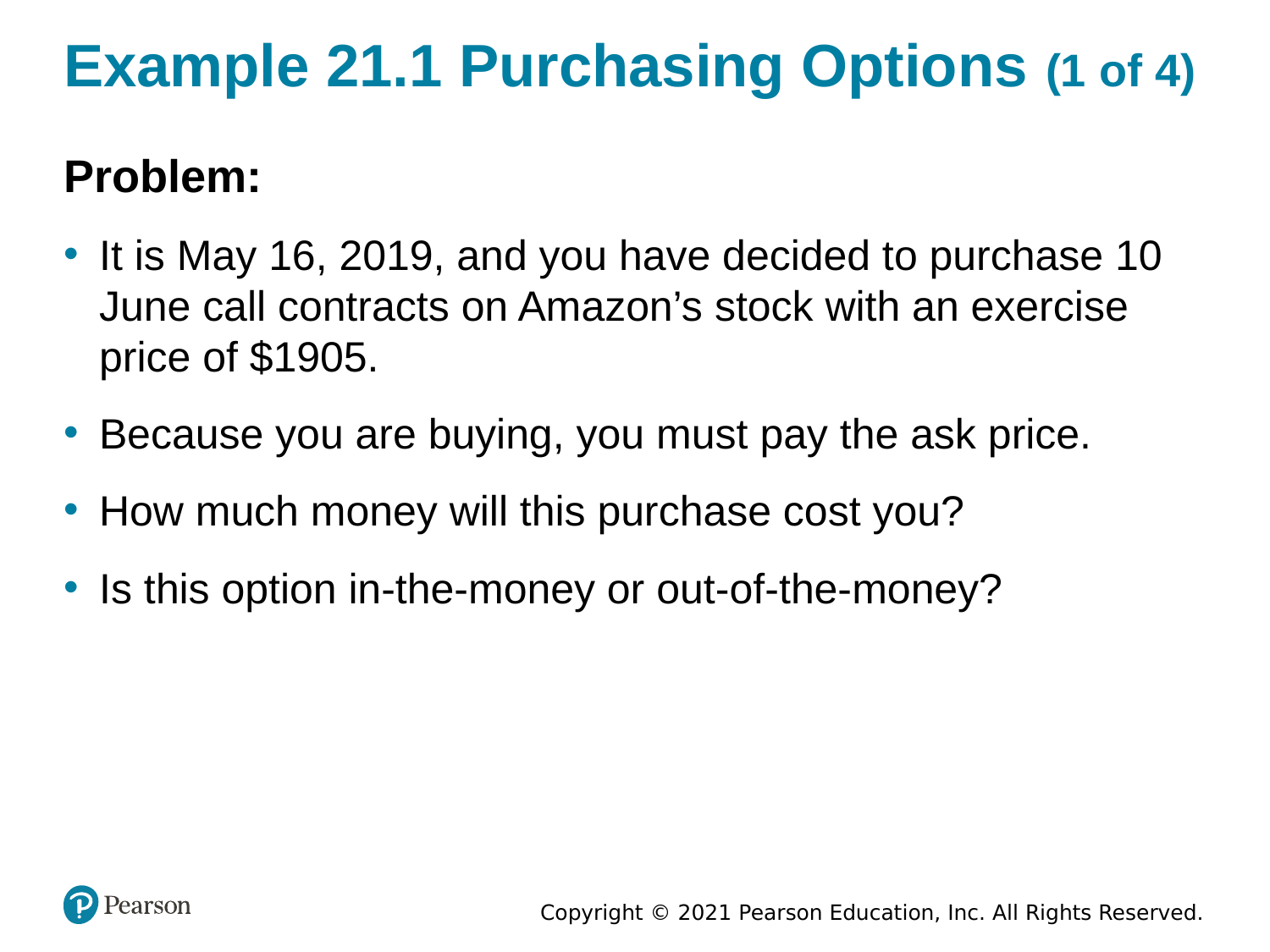

# Example 21.1 Purchasing Options (1 of 4)
Problem:
It is May 16, 2019, and you have decided to purchase 10 June call contracts on Amazon’s stock with an exercise price of $1905.
Because you are buying, you must pay the ask price.
How much money will this purchase cost you?
Is this option in-the-money or out-of-the-money?